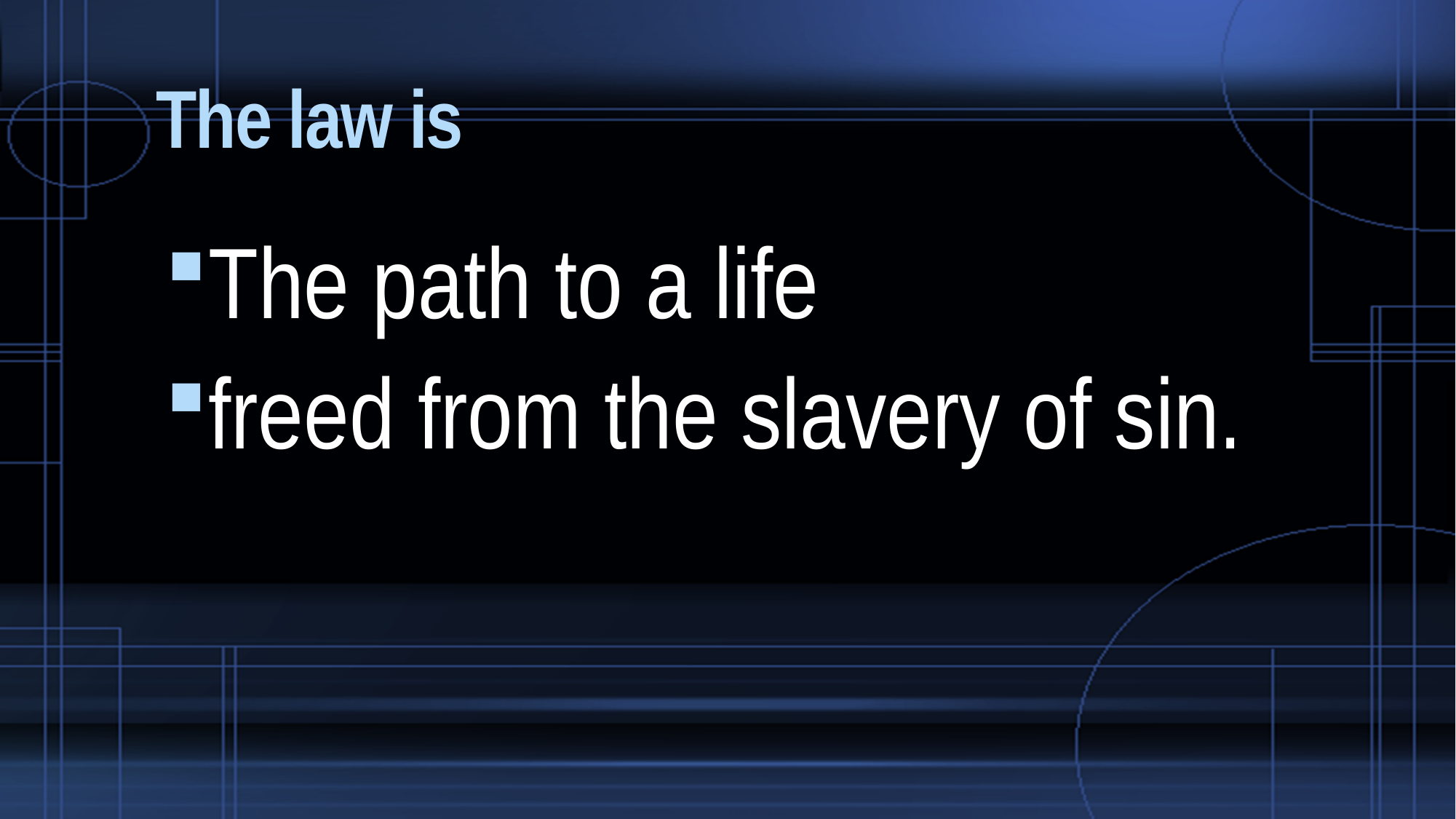

# The law is
The path to a life
freed from the slavery of sin.